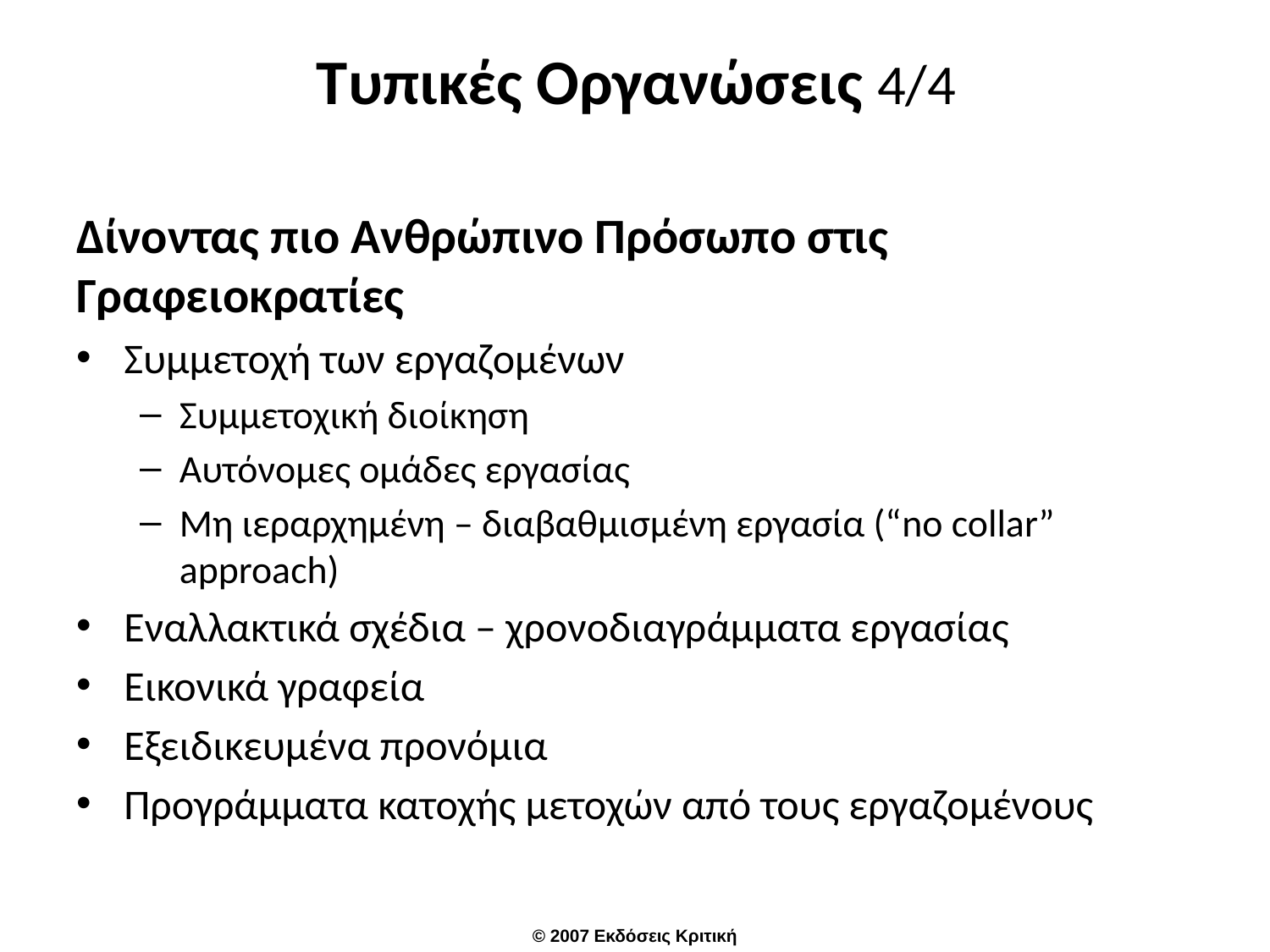

# Τυπικές Οργανώσεις 4/4
Δίνοντας πιο Ανθρώπινο Πρόσωπο στις Γραφειοκρατίες
Συμμετοχή των εργαζομένων
Συμμετοχική διοίκηση
Αυτόνομες ομάδες εργασίας
Μη ιεραρχημένη – διαβαθμισμένη εργασία (“no collar” approach)
Εναλλακτικά σχέδια – χρονοδιαγράμματα εργασίας
Εικονικά γραφεία
Εξειδικευμένα προνόμια
Προγράμματα κατοχής μετοχών από τους εργαζομένους